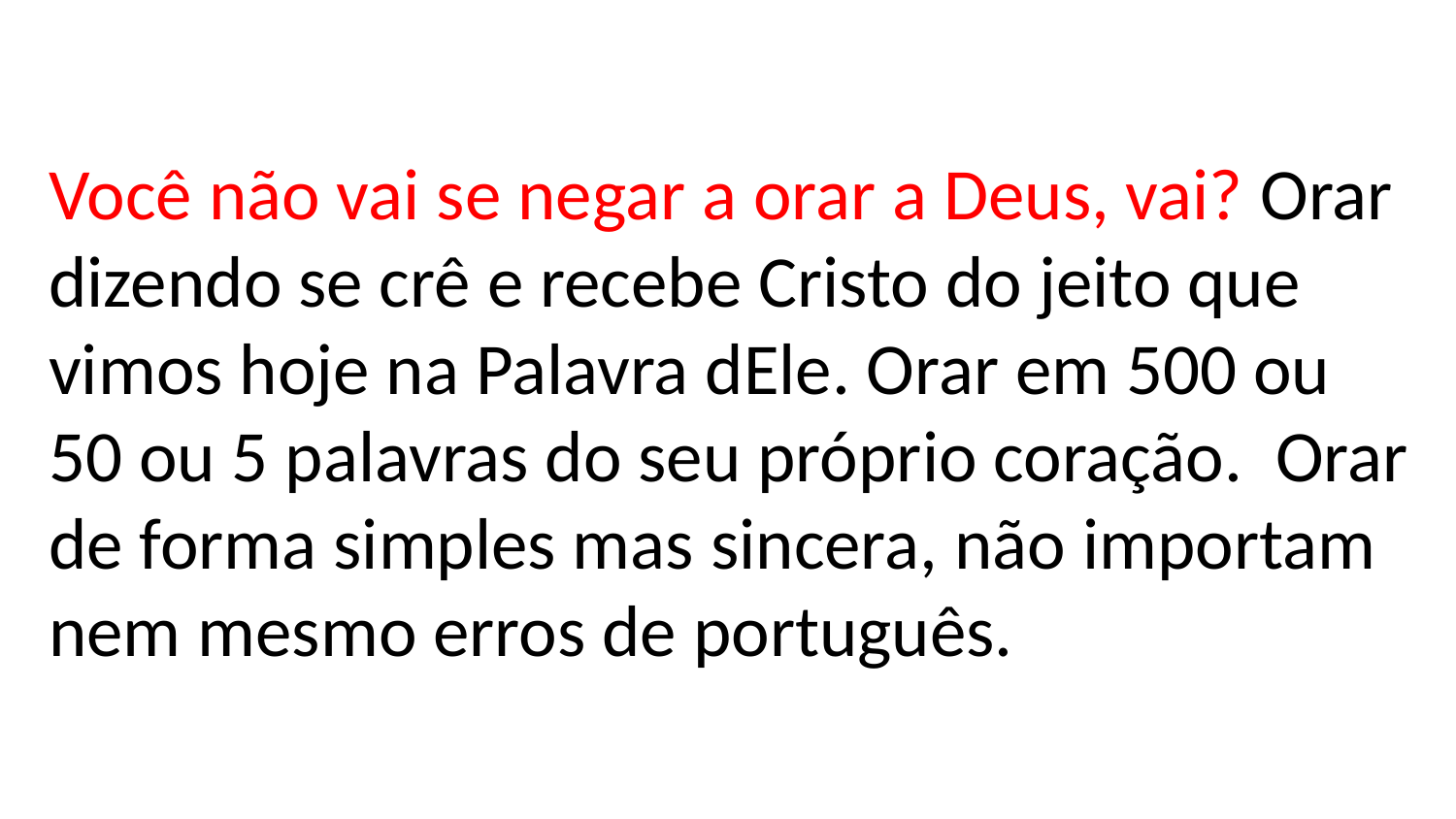

# Você não vai se negar a orar a Deus, vai? Orar dizendo se crê e recebe Cristo do jeito que vimos hoje na Palavra dEle. Orar em 500 ou 50 ou 5 palavras do seu próprio coração.  Orar de forma simples mas sincera, não importam nem mesmo erros de português.